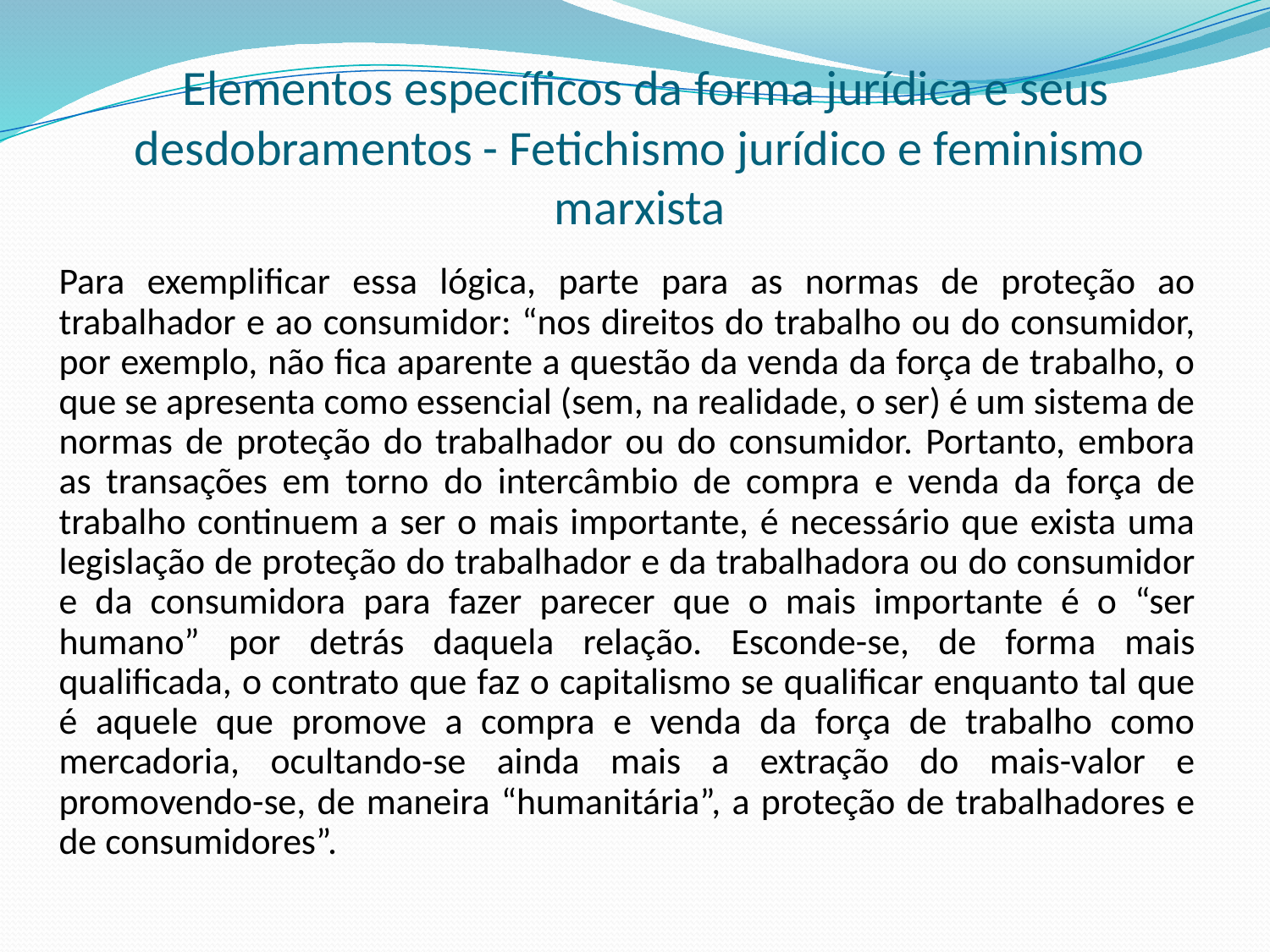

# Elementos específicos da forma jurídica e seus desdobramentos - Fetichismo jurídico e feminismo marxista
Para exemplificar essa lógica, parte para as normas de proteção ao trabalhador e ao consumidor: “nos direitos do trabalho ou do consumidor, por exemplo, não fica aparente a questão da venda da força de trabalho, o que se apresenta como essencial (sem, na realidade, o ser) é um sistema de normas de proteção do trabalhador ou do consumidor. Portanto, embora as transações em torno do intercâmbio de compra e venda da força de trabalho continuem a ser o mais importante, é necessário que exista uma legislação de proteção do trabalhador e da trabalhadora ou do consumidor e da consumidora para fazer parecer que o mais importante é o “ser humano” por detrás daquela relação. Esconde-se, de forma mais qualificada, o contrato que faz o capitalismo se qualificar enquanto tal que é aquele que promove a compra e venda da força de trabalho como mercadoria, ocultando-se ainda mais a extração do mais-valor e promovendo-se, de maneira “humanitária”, a proteção de trabalhadores e de consumidores”.